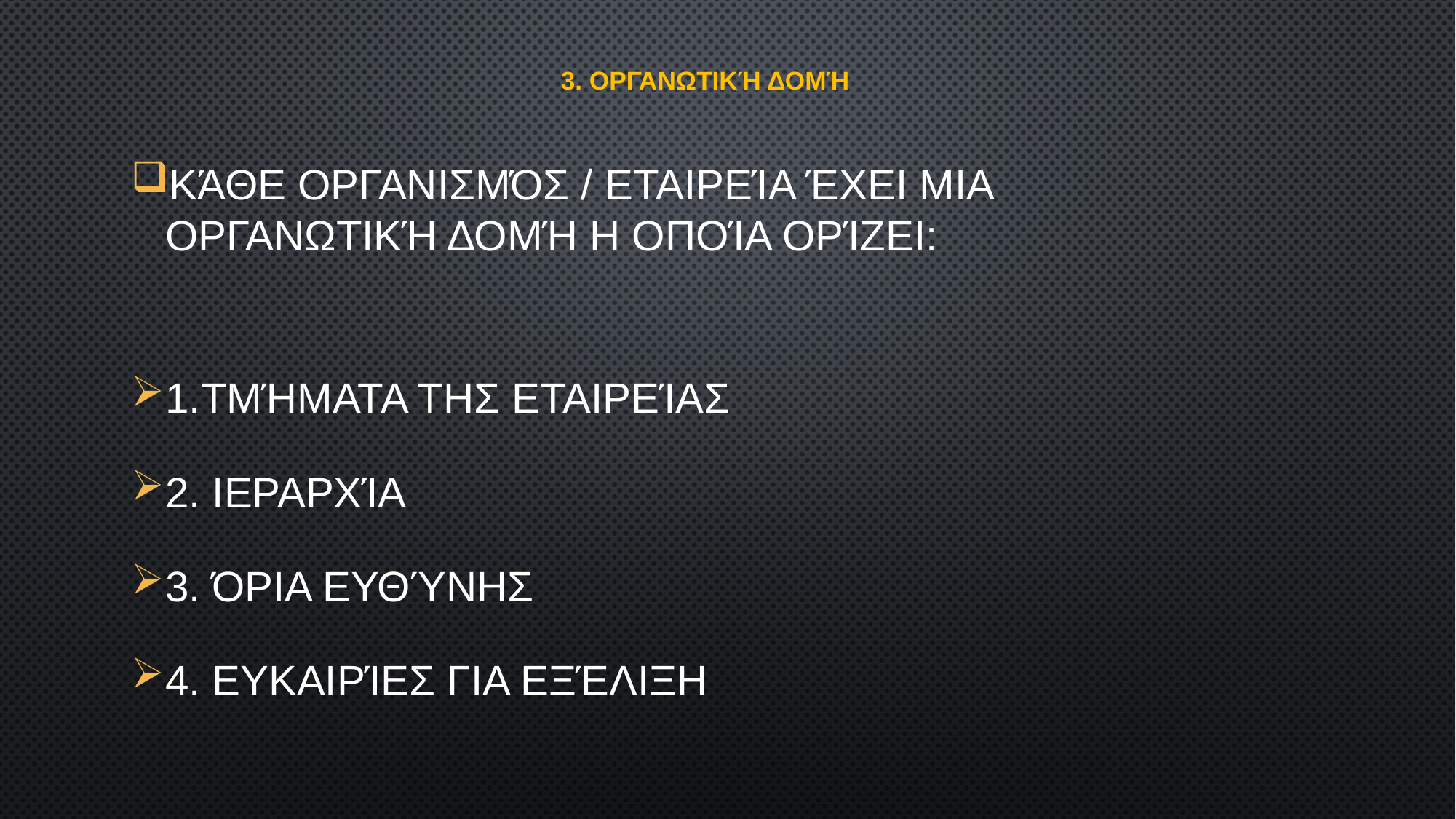

# 3. Οργανωτική Δομή
Κάθε οργανισμός / εταιρεία έχει μια οργανωτική δομή η οποία ορίζει:

1.Τμήματα της Εταιρείας
2. Ιεραρχία
3. Όρια ευθύνης
4. Ευκαιρίεσ για Εξέλιξη